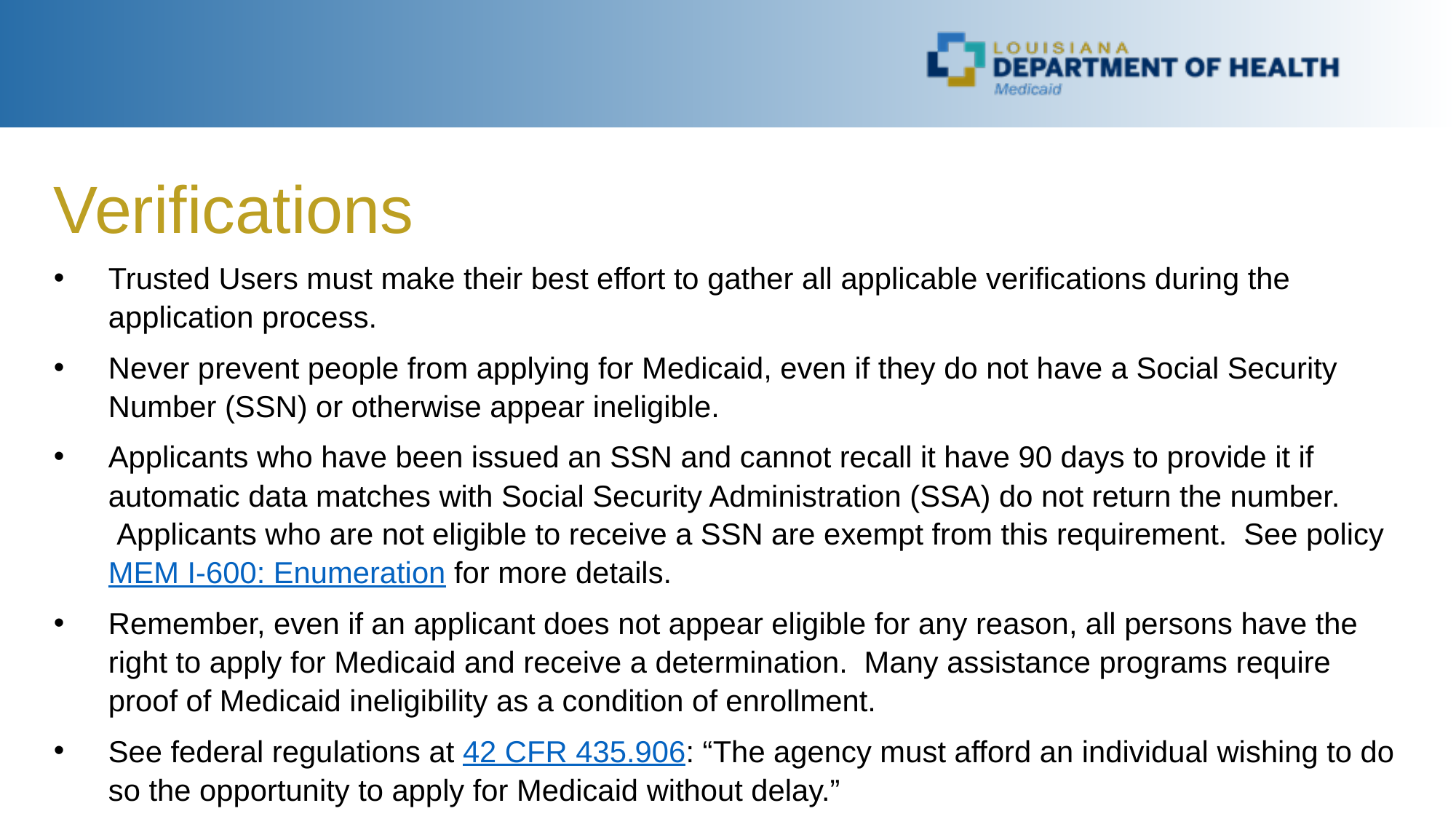

Verifications
Trusted Users must make their best effort to gather all applicable verifications during the application process.
Never prevent people from applying for Medicaid, even if they do not have a Social Security Number (SSN) or otherwise appear ineligible.
Applicants who have been issued an SSN and cannot recall it have 90 days to provide it if automatic data matches with Social Security Administration (SSA) do not return the number.  Applicants who are not eligible to receive a SSN are exempt from this requirement.  See policy MEM I-600: Enumeration for more details.
Remember, even if an applicant does not appear eligible for any reason, all persons have the right to apply for Medicaid and receive a determination.  Many assistance programs require proof of Medicaid ineligibility as a condition of enrollment.
See federal regulations at 42 CFR 435.906: “The agency must afford an individual wishing to do so the opportunity to apply for Medicaid without delay.”